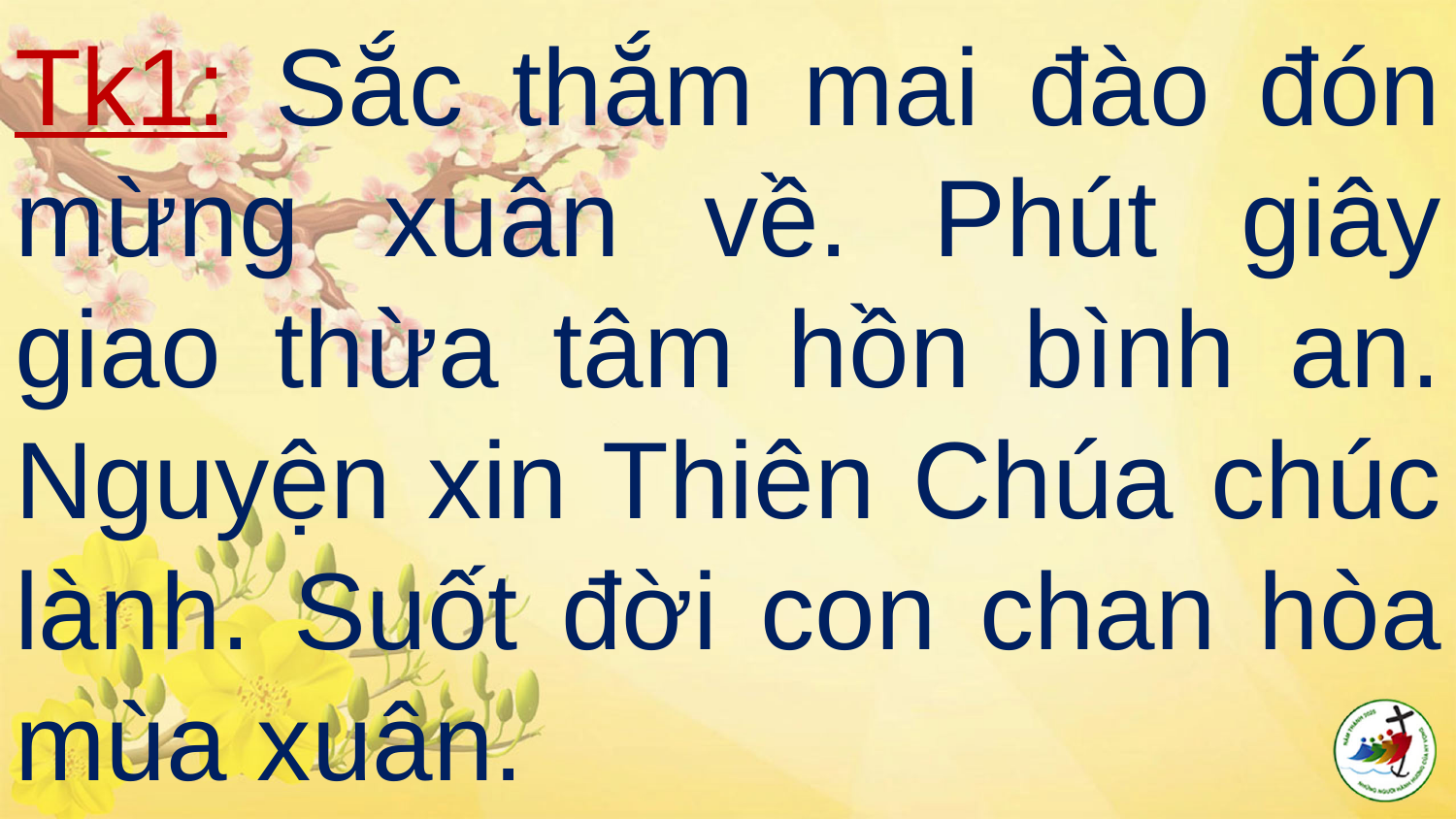

# Tk1: Sắc thắm mai đào đón mừng xuân về. Phút giây giao thừa tâm hồn bình an. Nguyện xin Thiên Chúa chúc lành. Suốt đời con chan hòa mùa xuân.